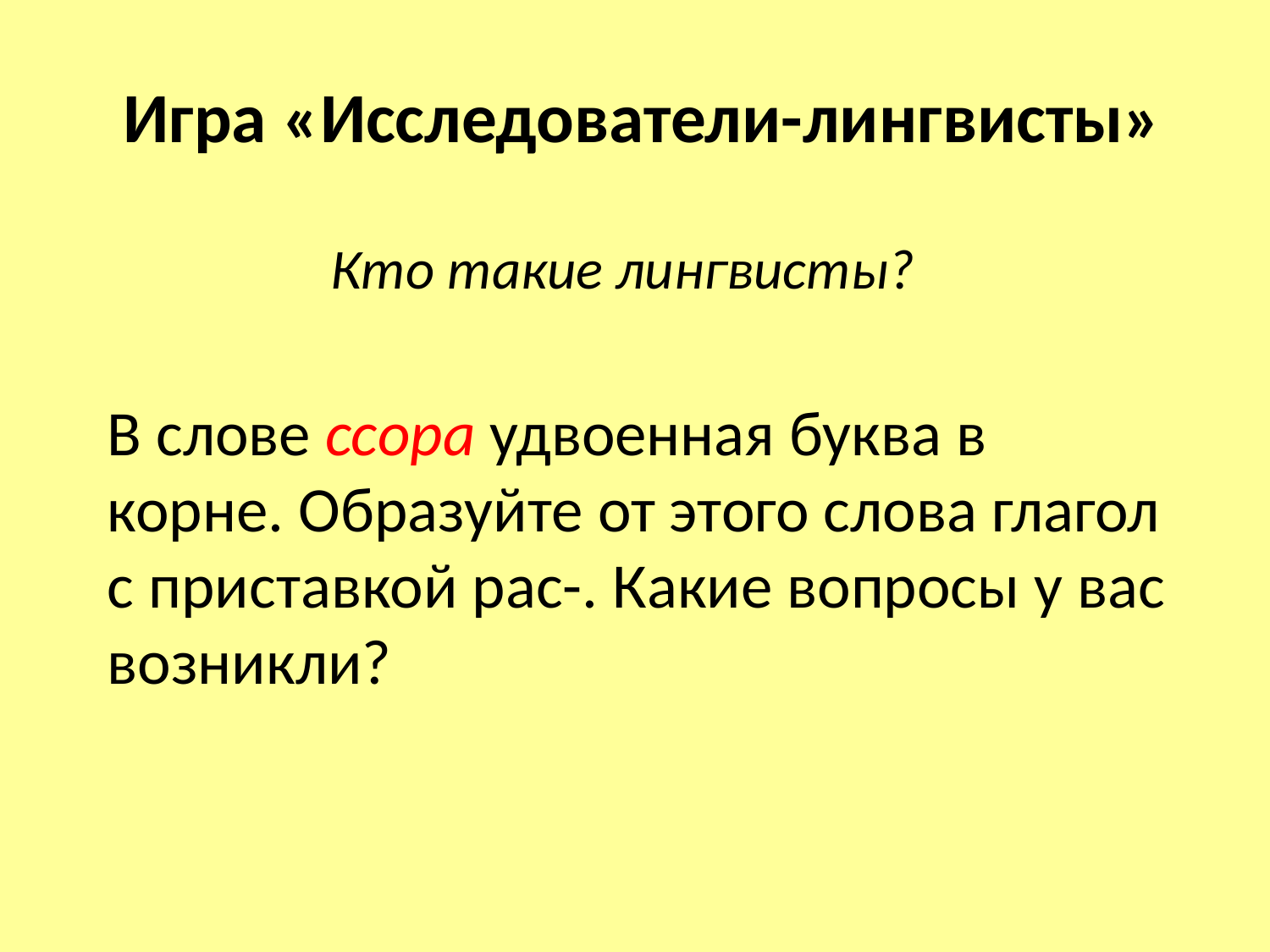

Игра «Исследователи-лингвисты»
Кто такие лингвисты?
В слове ссора удвоенная буква в корне. Образуйте от этого слова глагол с приставкой рас-. Какие вопросы у вас возникли?